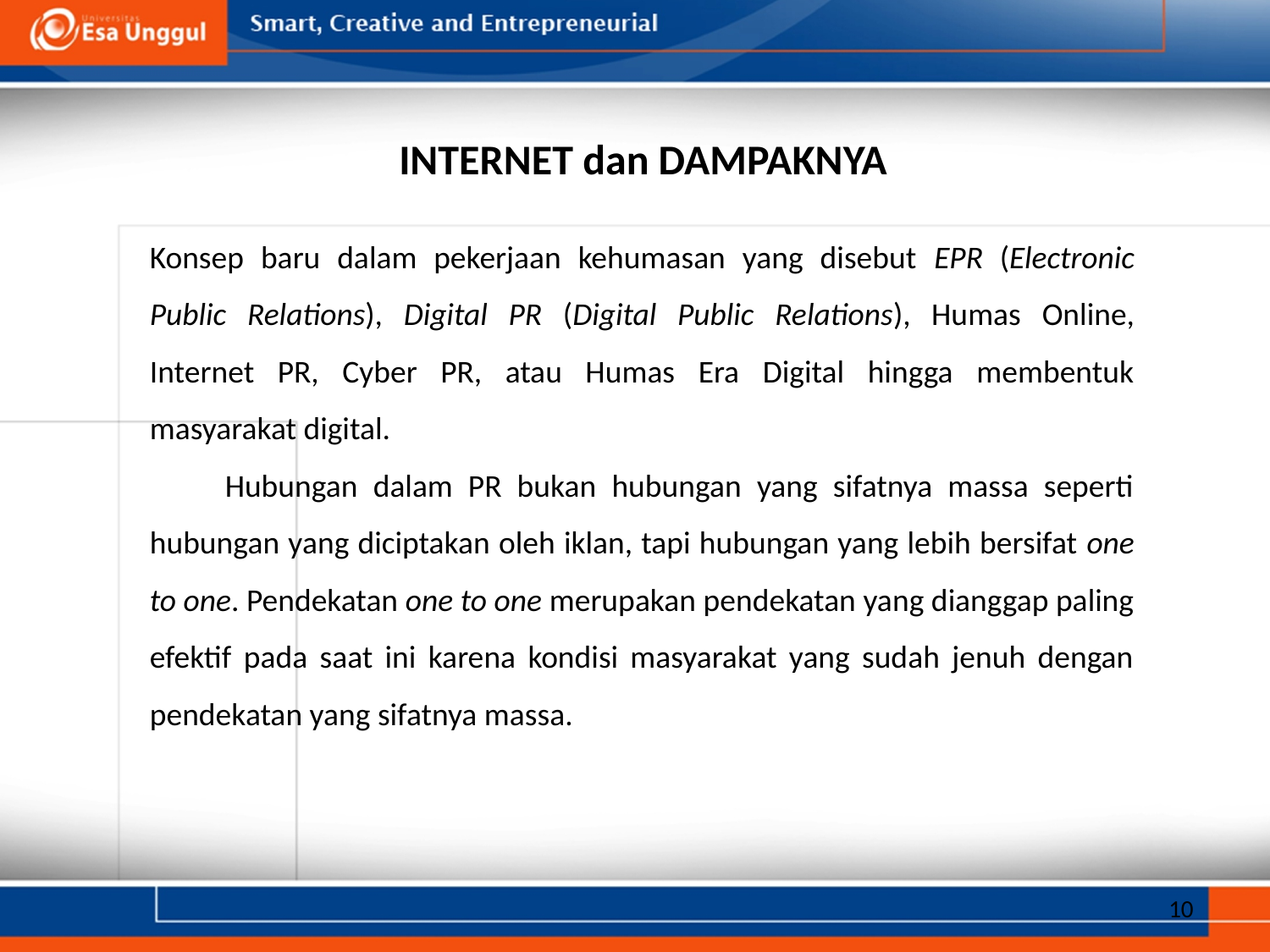

INTERNET dan DAMPAKNYA
Konsep baru dalam pekerjaan kehumasan yang disebut EPR (Electronic Public Relations), Digital PR (Digital Public Relations), Humas Online, Internet PR, Cyber PR, atau Humas Era Digital hingga membentuk masyarakat digital.
Hubungan dalam PR bukan hubungan yang sifatnya massa seperti hubungan yang diciptakan oleh iklan, tapi hubungan yang lebih bersifat one to one. Pendekatan one to one merupakan pendekatan yang dianggap paling efektif pada saat ini karena kondisi masyarakat yang sudah jenuh dengan pendekatan yang sifatnya massa.
10